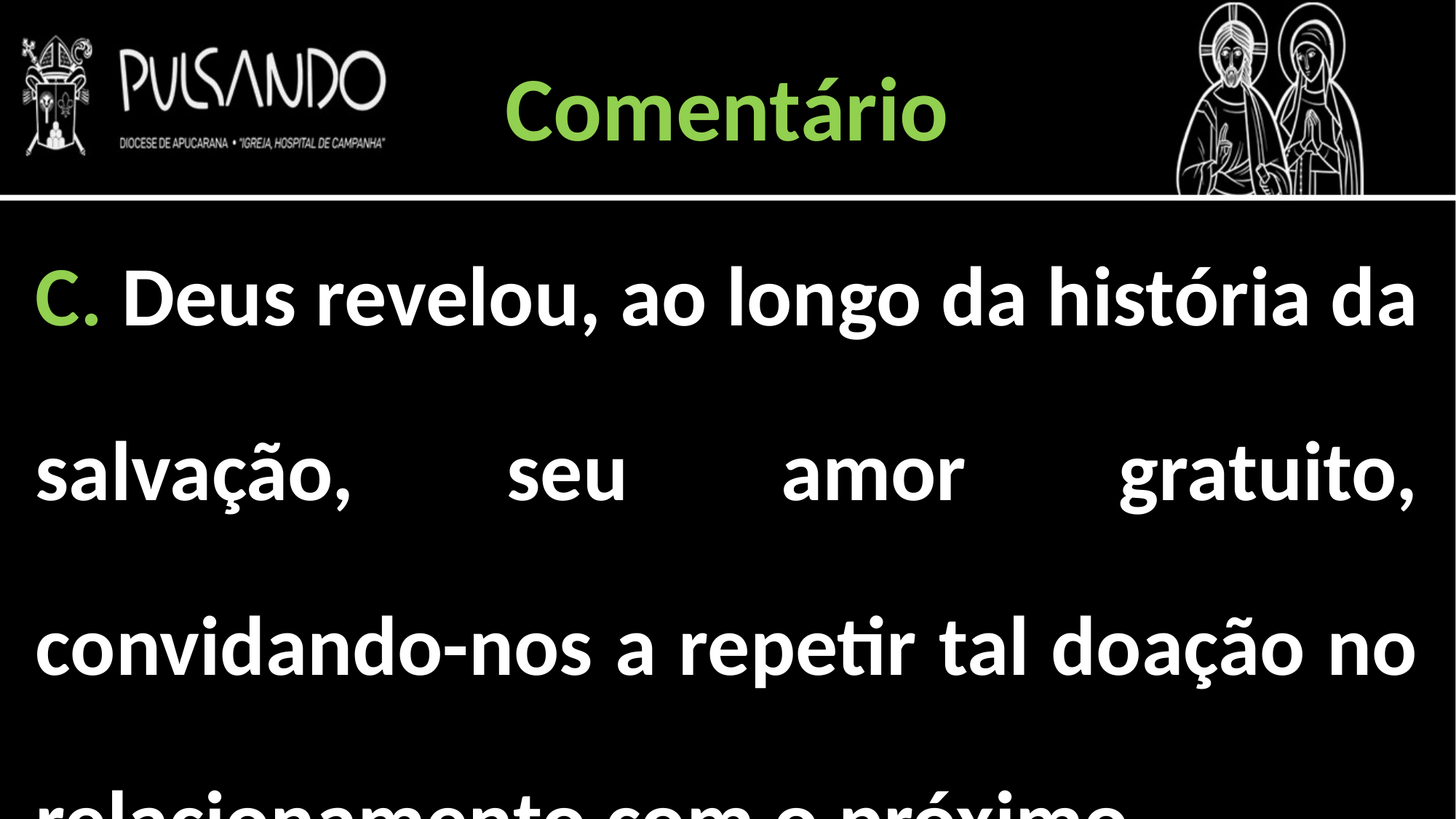

Comentário
C. Deus revelou, ao longo da história da salvação, seu amor gratuito, convidando-nos a repetir tal doação no relacionamento com o próximo.